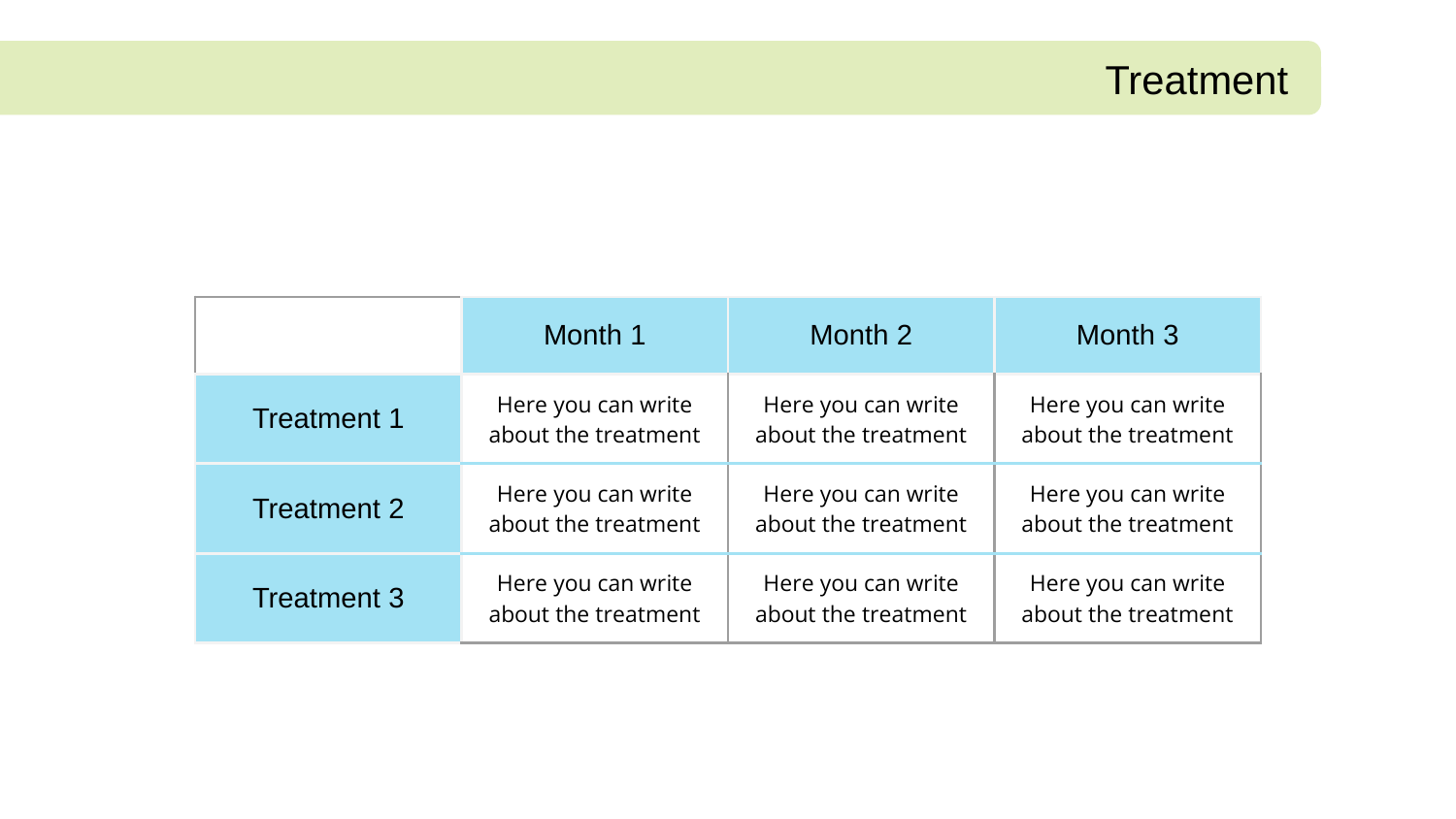

# Treatment
|  | Month 1 | Month 2 | Month 3 |
| --- | --- | --- | --- |
| Treatment 1 | Here you can write about the treatment | Here you can write about the treatment | Here you can write about the treatment |
| Treatment 2 | Here you can write about the treatment | Here you can write about the treatment | Here you can write about the treatment |
| Treatment 3 | Here you can write about the treatment | Here you can write about the treatment | Here you can write about the treatment |